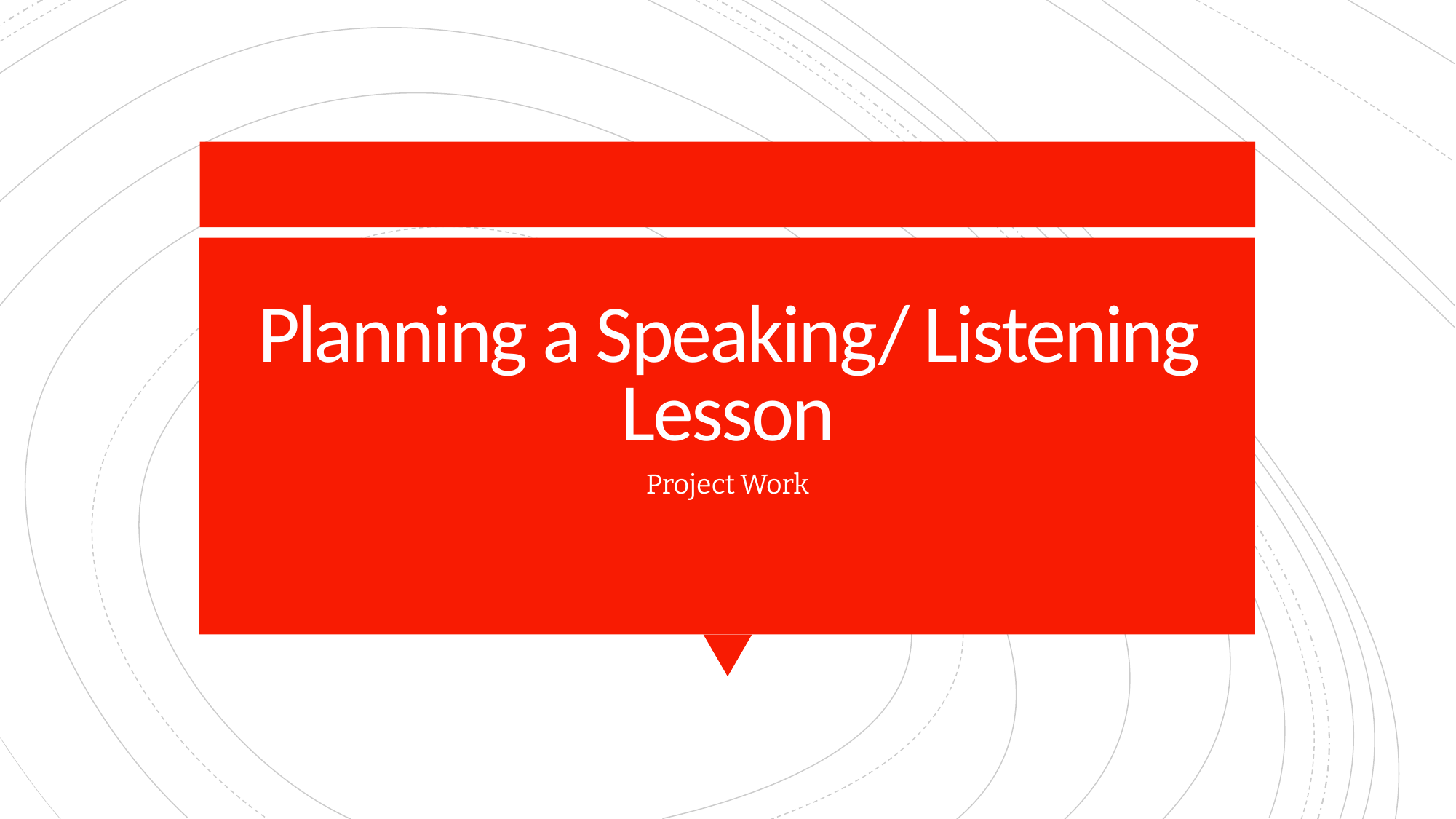

# Planning a Speaking/ Listening Lesson
Project Work